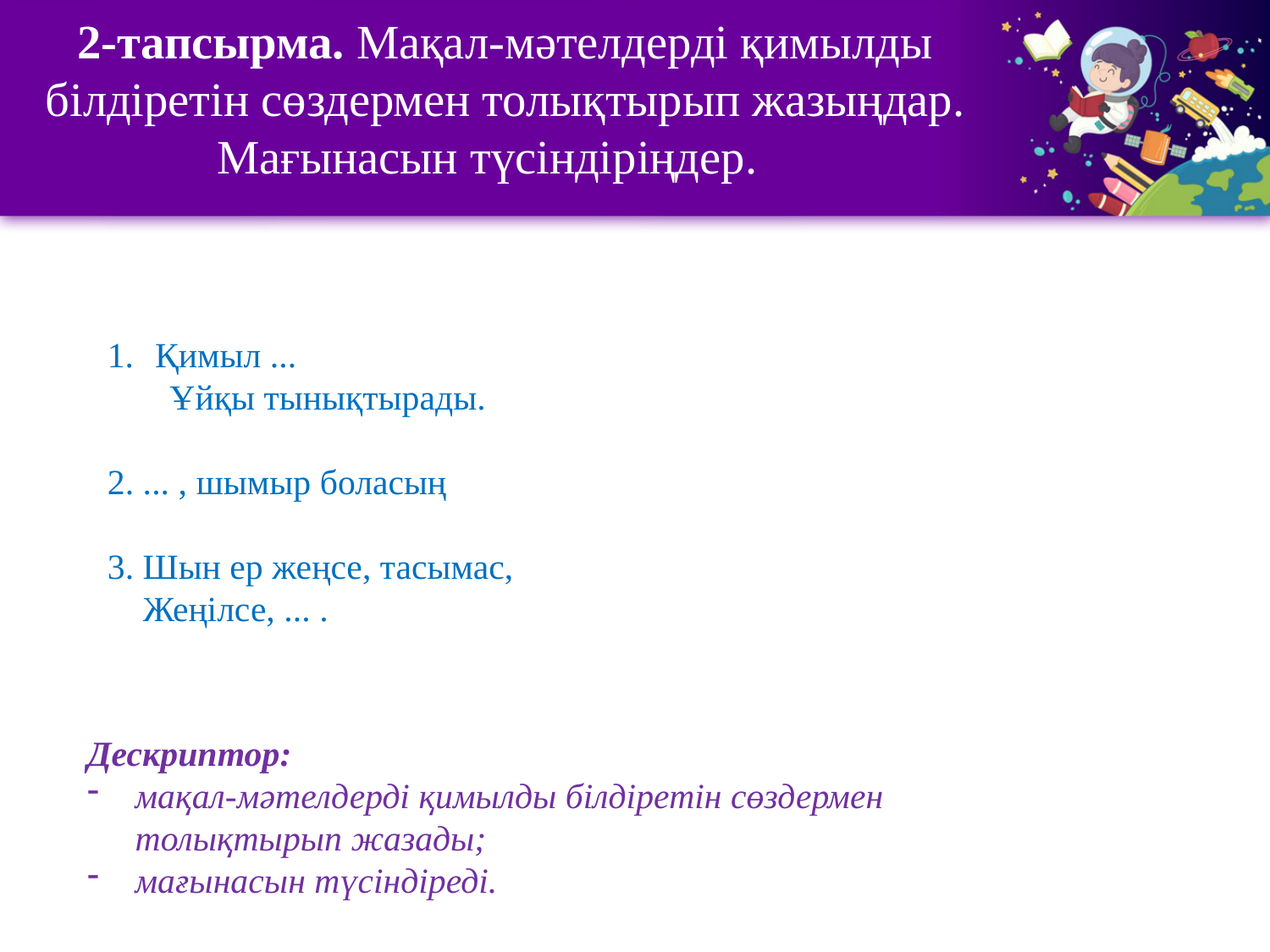

# 2-тапсырма. Мақал-мәтелдерді қимылды білдіретін сөздермен толықтырып жазыңдар. Мағынасын түсіндіріңдер.
Қимыл ...
       Ұйқы тынықтырады.

2. ... , шымыр боласың

3. Шын ер жеңсе, тасымас,
    Жеңілсе, ... .
Дескриптор:
мақал-мәтелдерді қимылды білдіретін сөздермен толықтырып жазады;
мағынасын түсіндіреді.